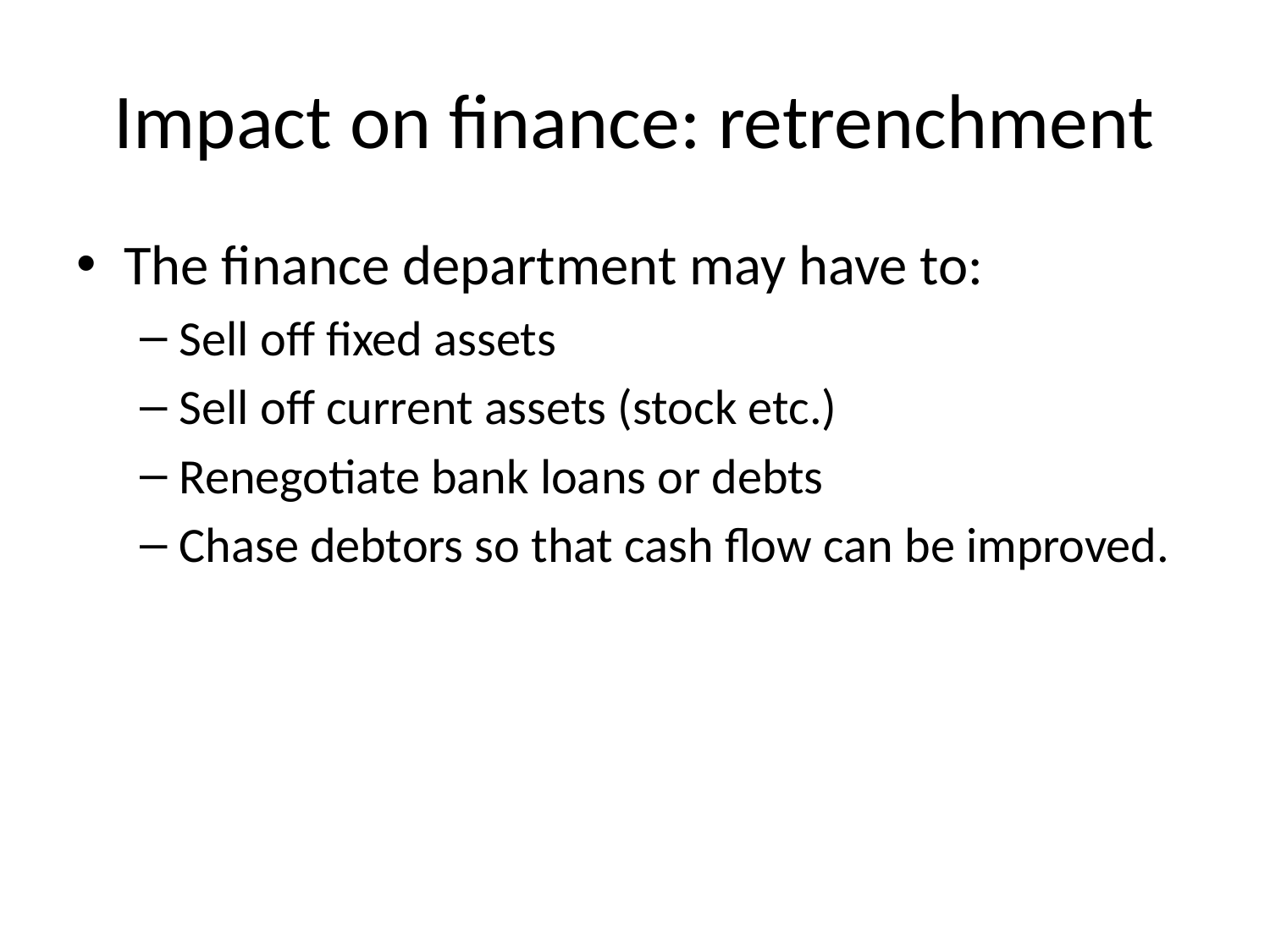

# Impact on finance: retrenchment
The finance department may have to:
Sell off fixed assets
Sell off current assets (stock etc.)
Renegotiate bank loans or debts
Chase debtors so that cash flow can be improved.